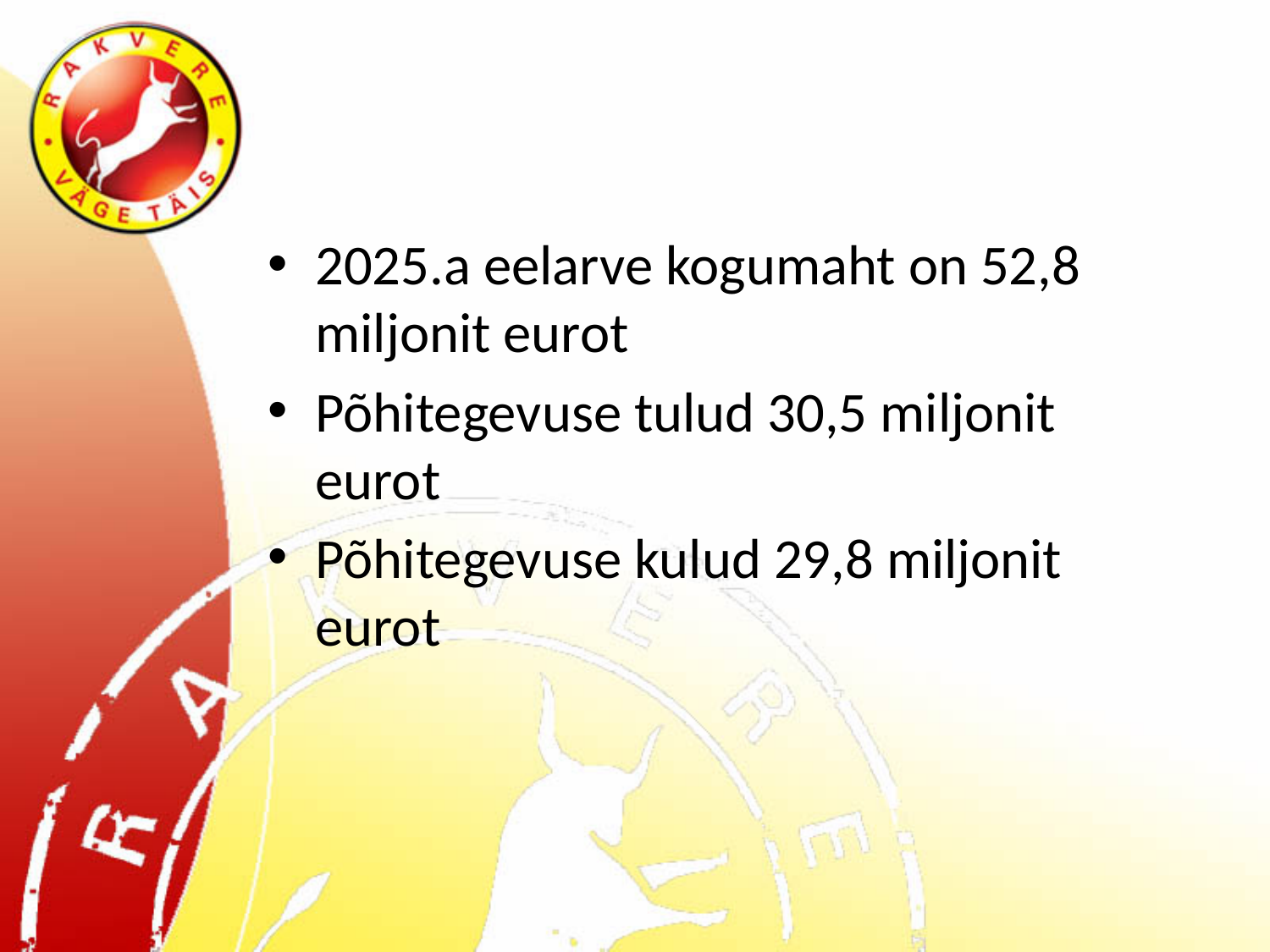

#
2025.a eelarve kogumaht on 52,8 miljonit eurot
Põhitegevuse tulud 30,5 miljonit eurot
Põhitegevuse kulud 29,8 miljonit eurot